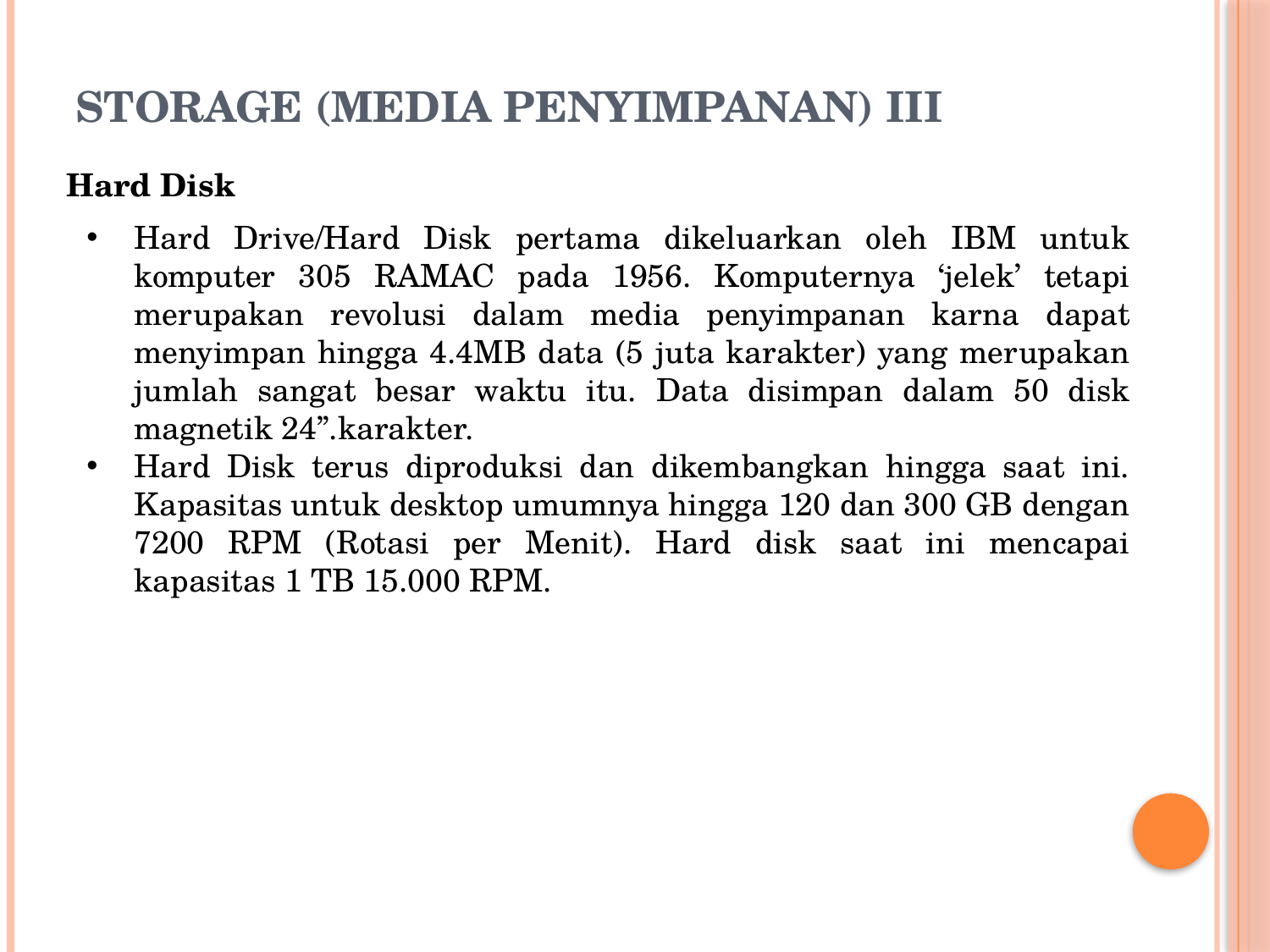

# STORAGE (MEDIA PENYIMPANAN) III
Hard Disk
Hard Drive/Hard Disk pertama dikeluarkan oleh IBM untuk komputer 305 RAMAC pada 1956. Komputernya ‘jelek’ tetapi merupakan revolusi dalam media penyimpanan karna dapat menyimpan hingga 4.4MB data (5 juta karakter) yang merupakan jumlah sangat besar waktu itu. Data disimpan dalam 50 disk magnetik 24”.karakter.
Hard Disk terus diproduksi dan dikembangkan hingga saat ini. Kapasitas untuk desktop umumnya hingga 120 dan 300 GB dengan 7200 RPM (Rotasi per Menit). Hard disk saat ini mencapai kapasitas 1 TB 15.000 RPM.